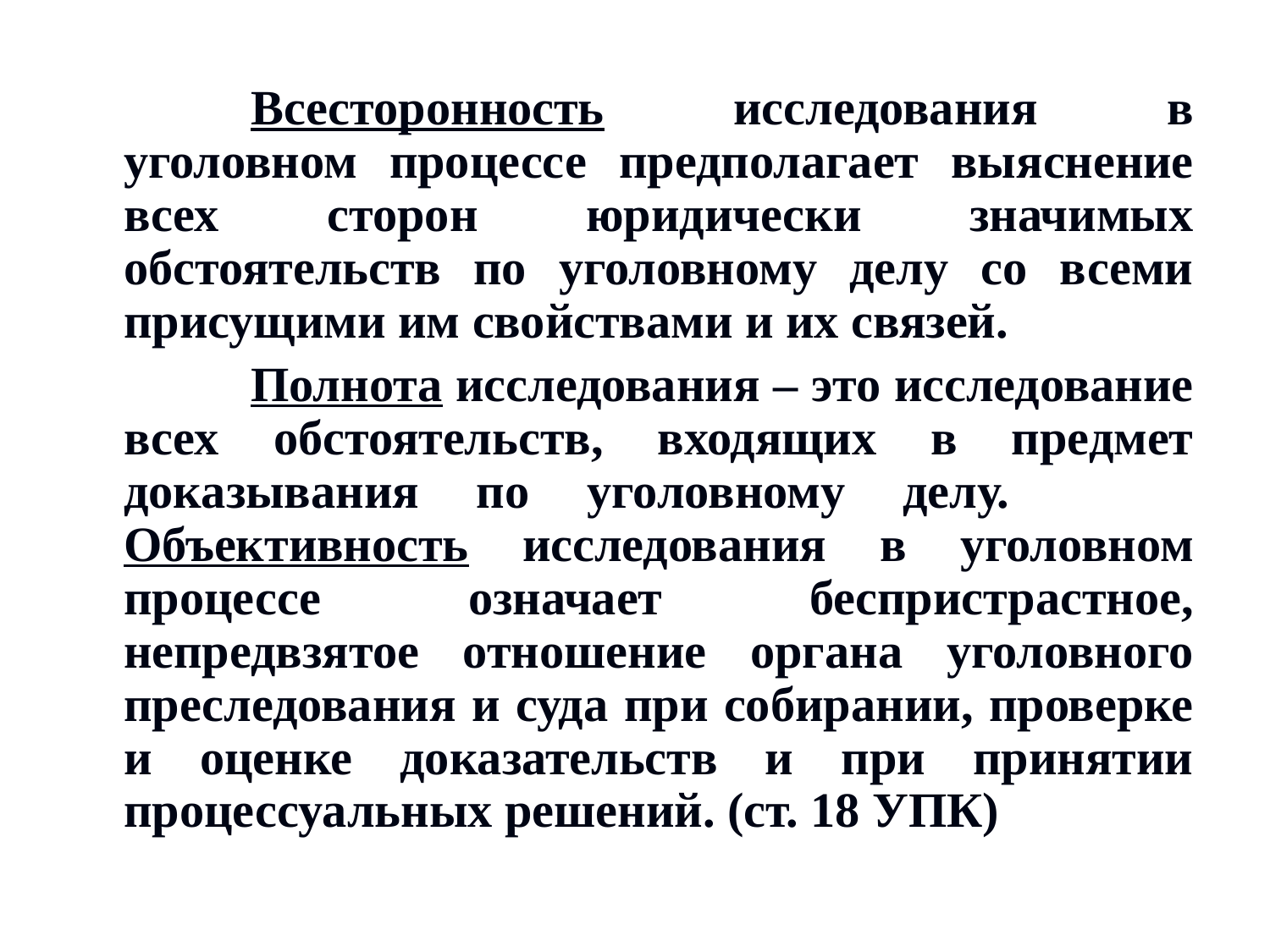

Всесторонность исследования в уголовном процессе предполагает выяснение всех сторон юридически значимых обстоятельств по уголовному делу со всеми присущими им свойствами и их связей.
		Полнота исследования – это исследование всех обстоятельств, входящих в предмет доказывания по уголовному делу. 	Объективность исследования в уголовном процессе означает беспристрастное, непредвзятое отношение органа уголовного преследования и суда при собирании, проверке и оценке доказательств и при принятии процессуальных решений. (ст. 18 УПК)